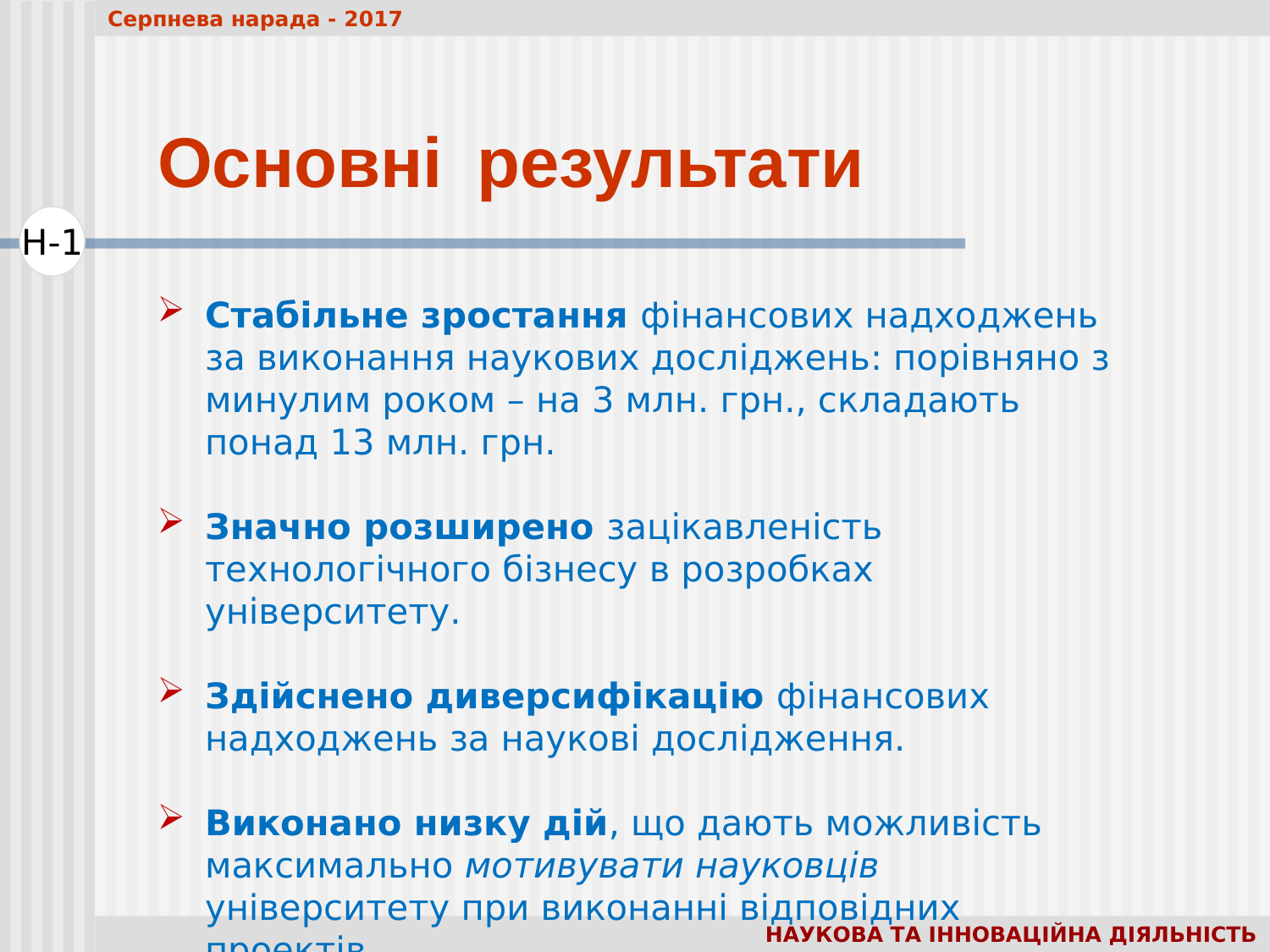

Серпнева нарада - 2017
Основні  результати
Н-1
Стабільне зростання фінансових надходжень за виконання наукових досліджень: порівняно з минулим роком – на 3 млн. грн., складають понад 13 млн. грн.
Значно розширено зацікавленість технологічного бізнесу в розробках університету.
Здійснено диверсифікацію фінансових надходжень за наукові дослідження.
Виконано низку дій, що дають можливість максимально мотивувати науковців університету при виконанні відповідних проектів.
НАУКОВА ТА ІННОВАЦІЙНА ДІЯЛЬНІСТЬ